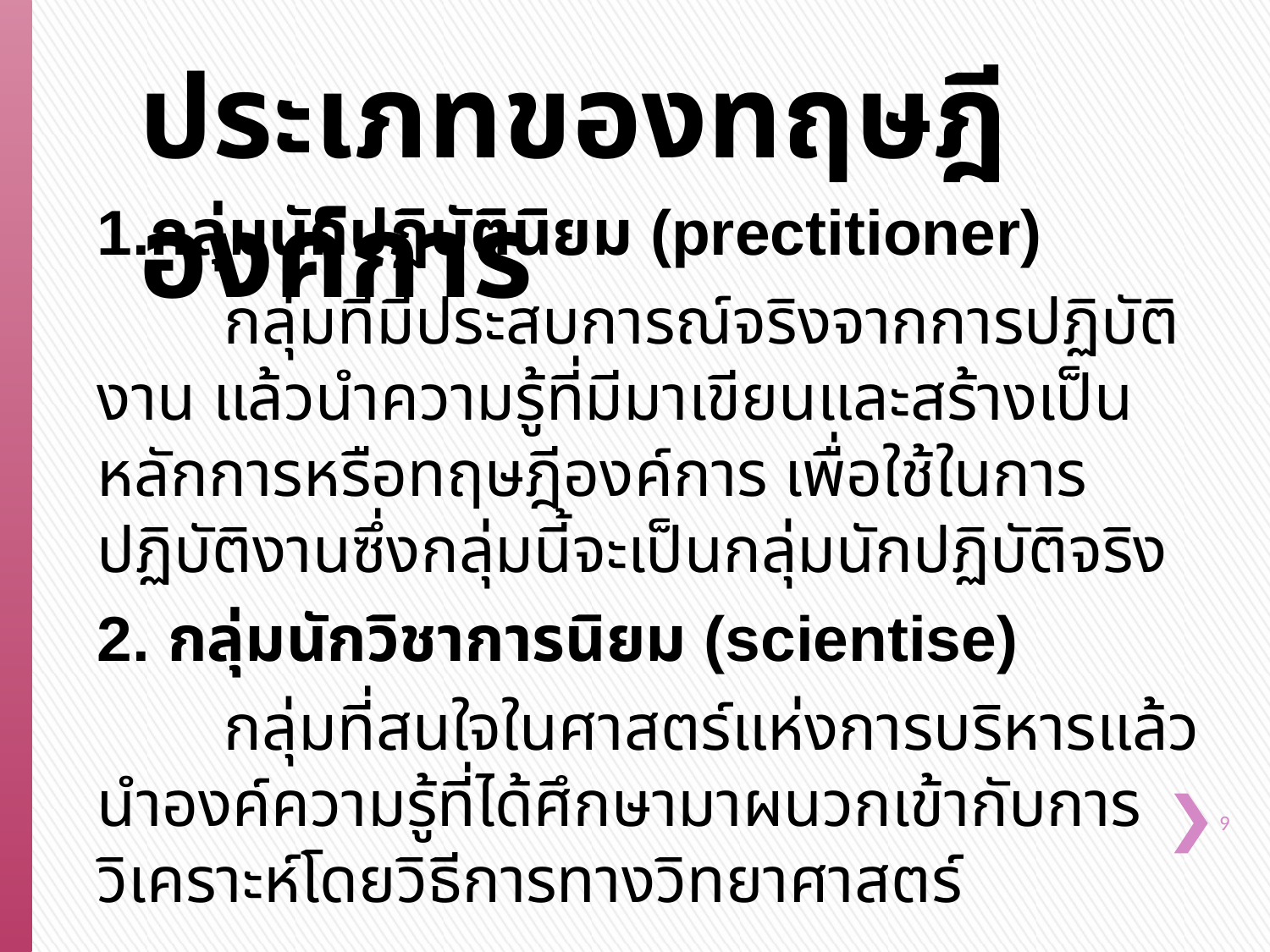

ประเภทของทฤษฎีองค์การ
1.กลุ่มนักปฏิบัตินิยม (prectitioner)
	กลุ่มที่มีประสบการณ์จริงจากการปฏิบัติงาน แล้วนำความรู้ที่มีมาเขียนและสร้างเป็นหลักการหรือทฤษฎีองค์การ เพื่อใช้ในการปฏิบัติงานซึ่งกลุ่มนี้จะเป็นกลุ่มนักปฏิบัติจริง
2. กลุ่มนักวิชาการนิยม (scientise)
	กลุ่มที่สนใจในศาสตร์แห่งการบริหารแล้วนำองค์ความรู้ที่ได้ศึกษามาผนวกเข้ากับการวิเคราะห์โดยวิธีการทางวิทยาศาสตร์
9